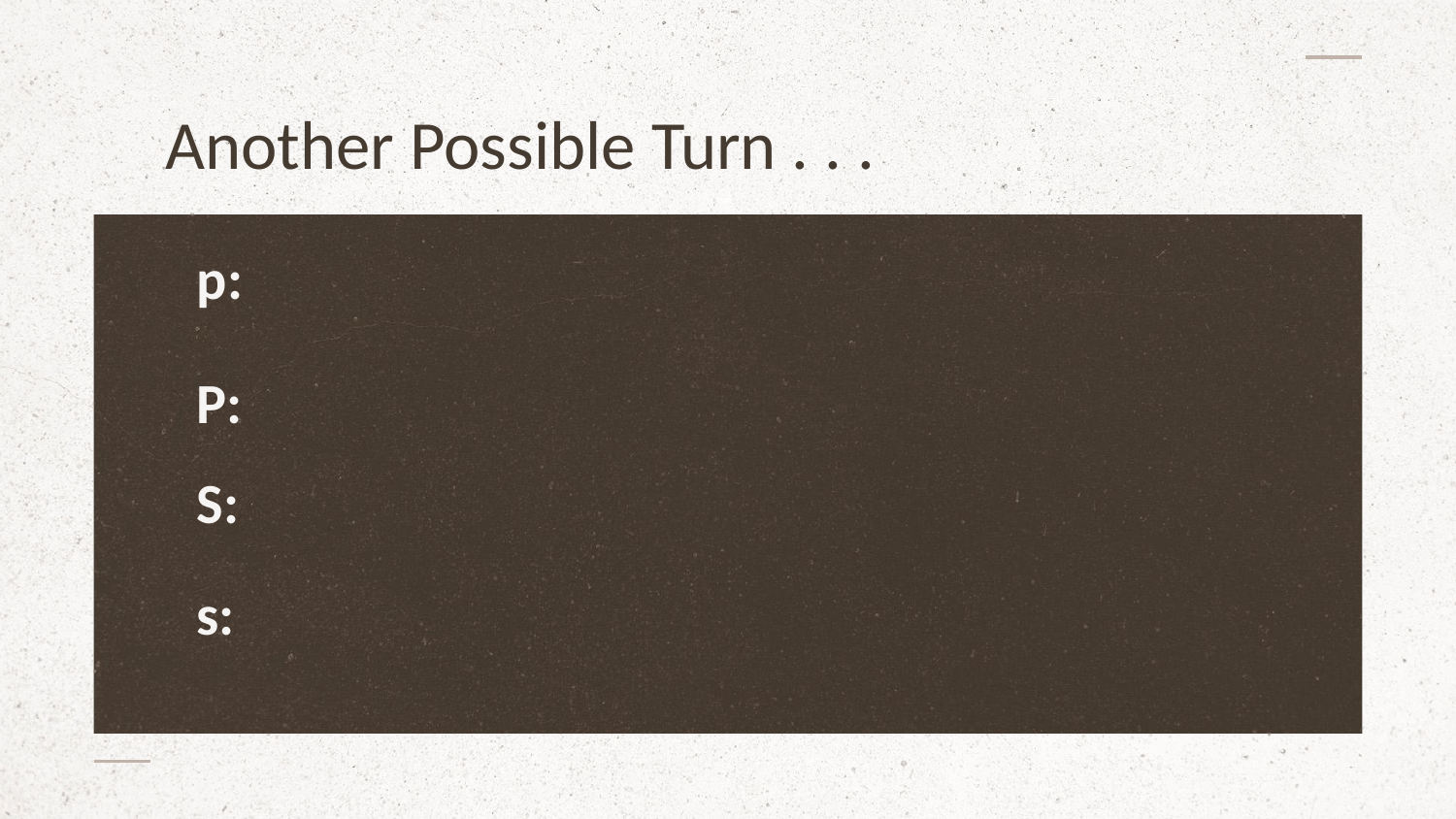

# Another Possible Turn . . .
p:
P:
S:
s: